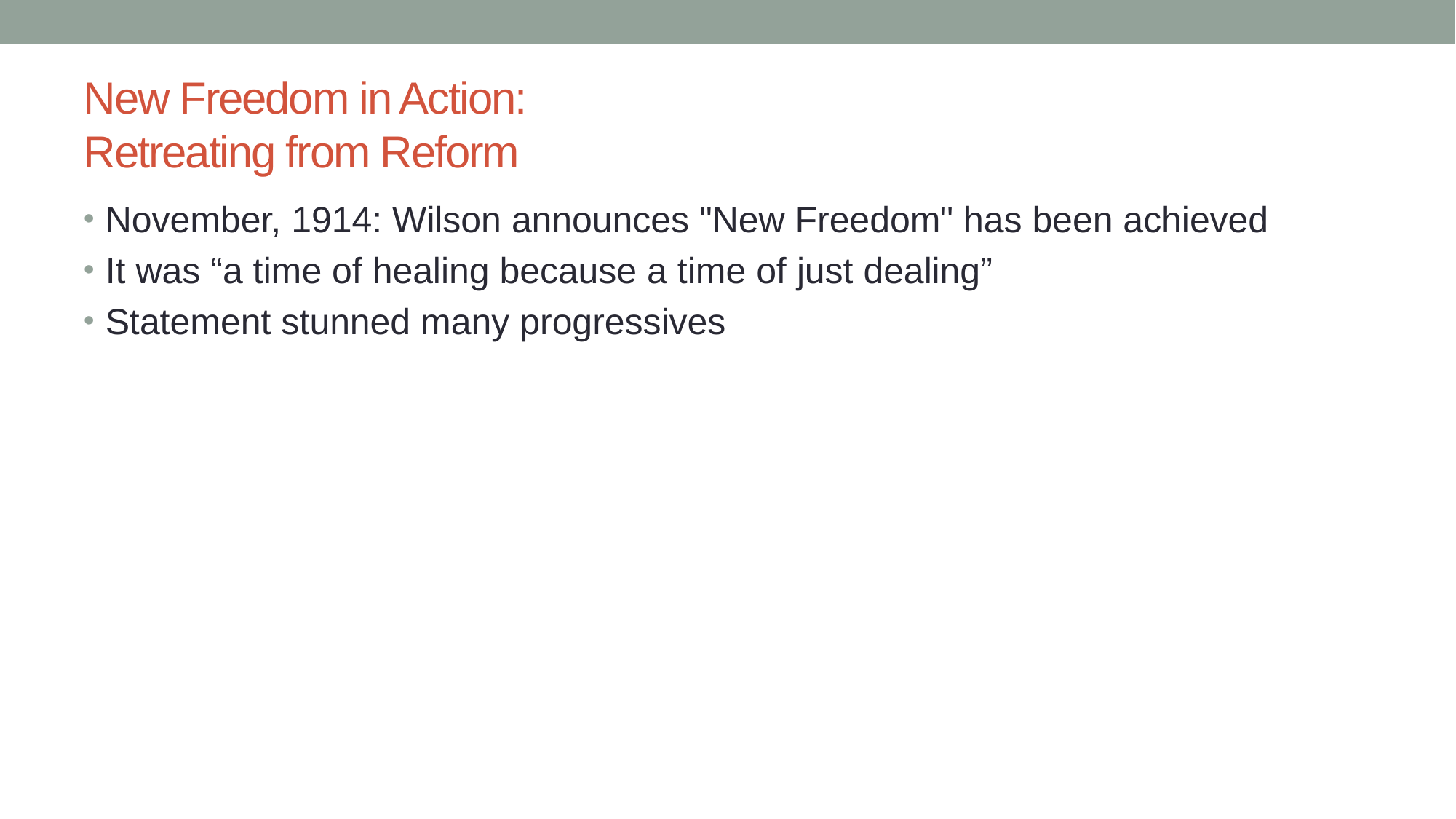

# New Freedom in Action: Retreating from Reform
November, 1914: Wilson announces "New Freedom" has been achieved
It was “a time of healing because a time of just dealing”
Statement stunned many progressives